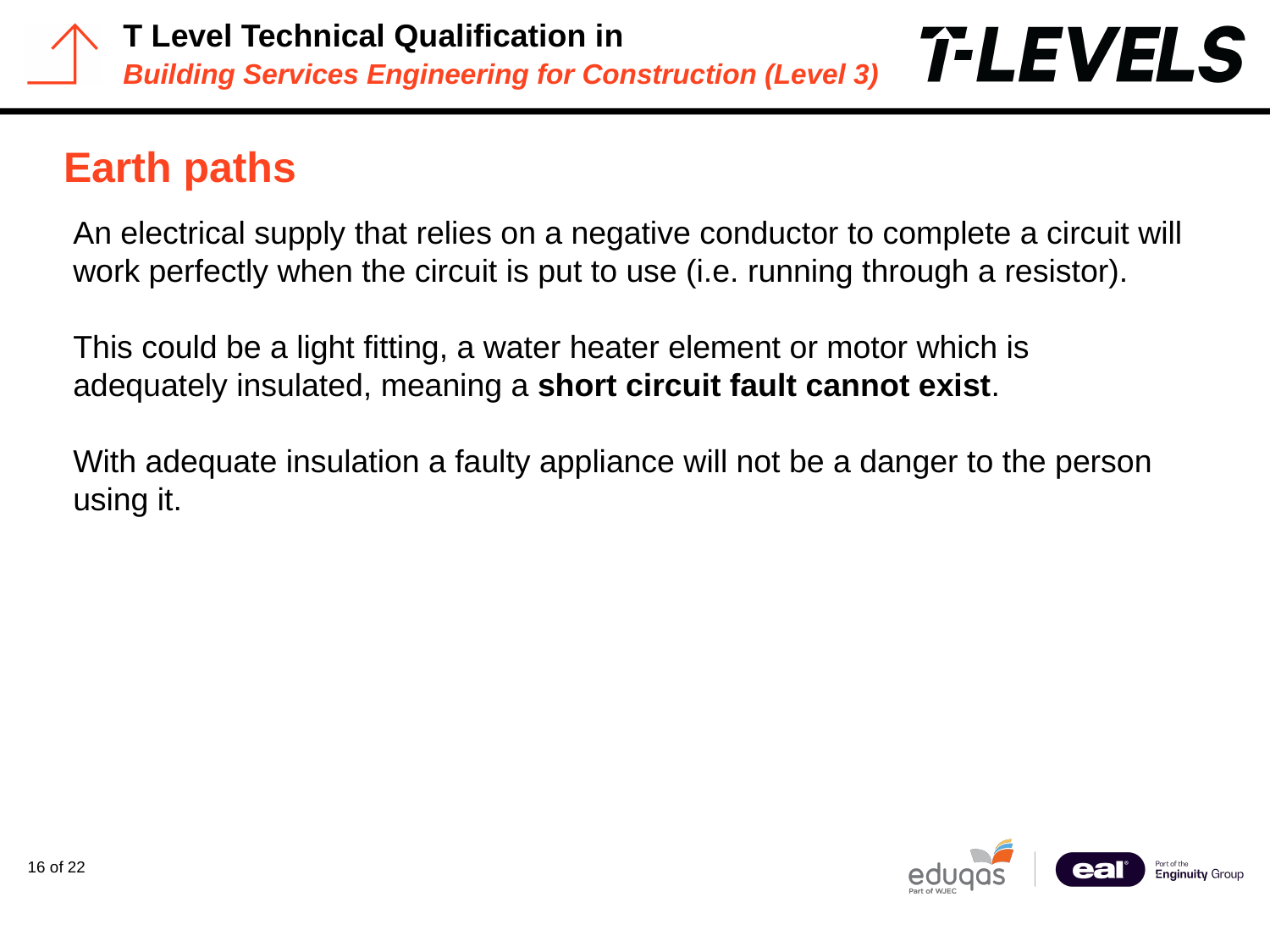

# Earth paths
An electrical supply that relies on a negative conductor to complete a circuit will work perfectly when the circuit is put to use (i.e. running through a resistor).

This could be a light fitting, a water heater element or motor which is adequately insulated, meaning a short circuit fault cannot exist.

With adequate insulation a faulty appliance will not be a danger to the person using it.